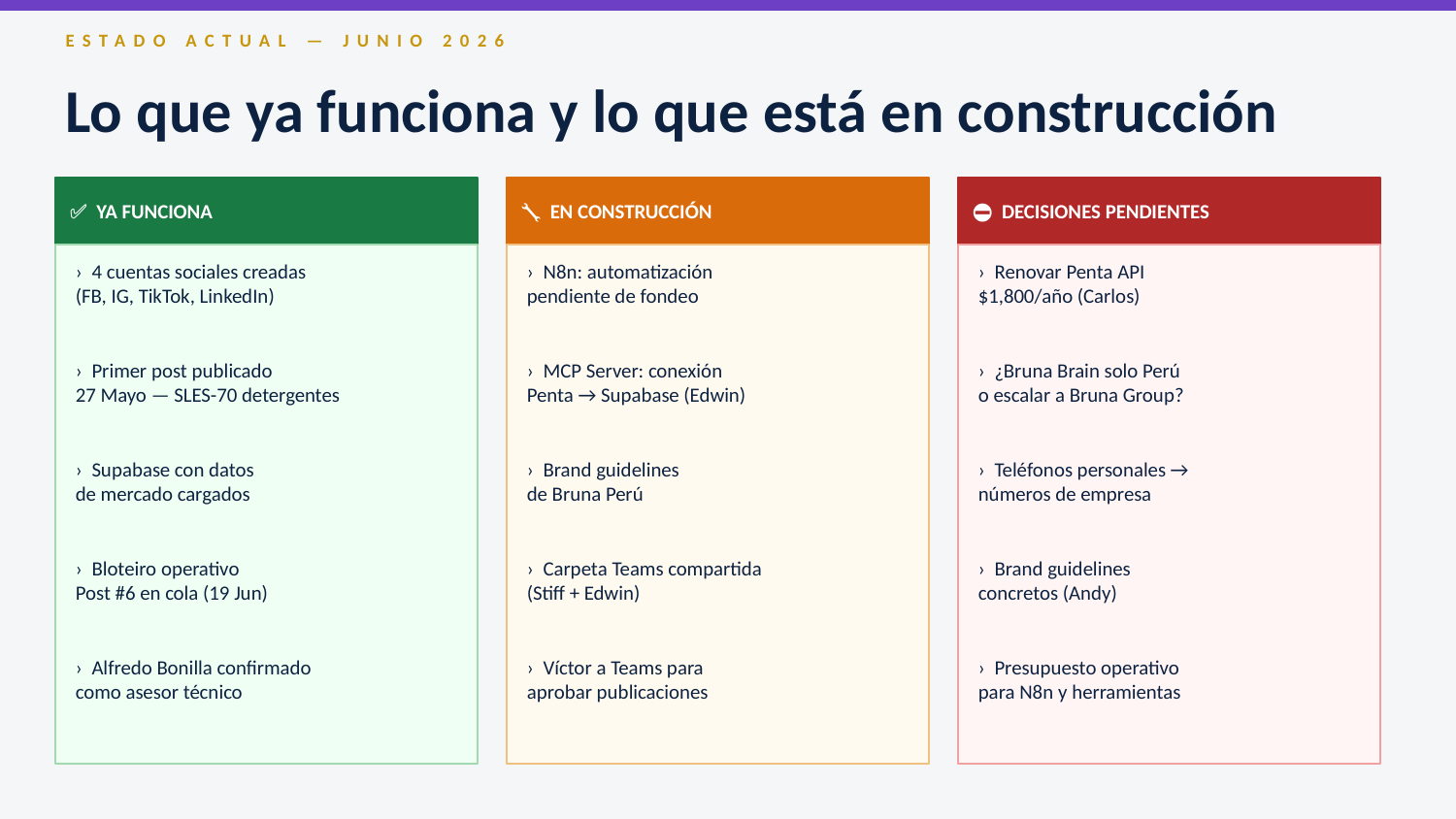

ESTADO ACTUAL — JUNIO 2026
Lo que ya funciona y lo que está en construcción

✅  YA FUNCIONA

🔧  EN CONSTRUCCIÓN

⛔  DECISIONES PENDIENTES

›  4 cuentas sociales creadas
(FB, IG, TikTok, LinkedIn)
›  N8n: automatización
pendiente de fondeo
›  Renovar Penta API
$1,800/año (Carlos)
›  Primer post publicado
27 Mayo — SLES-70 detergentes
›  MCP Server: conexión
Penta → Supabase (Edwin)
›  ¿Bruna Brain solo Perú
o escalar a Bruna Group?
›  Supabase con datos
de mercado cargados
›  Brand guidelines
de Bruna Perú
›  Teléfonos personales →
números de empresa
›  Bloteiro operativo
Post #6 en cola (19 Jun)
›  Carpeta Teams compartida
(Stiff + Edwin)
›  Brand guidelines
concretos (Andy)
›  Alfredo Bonilla confirmado
como asesor técnico
›  Víctor a Teams para
aprobar publicaciones
›  Presupuesto operativo
para N8n y herramientas